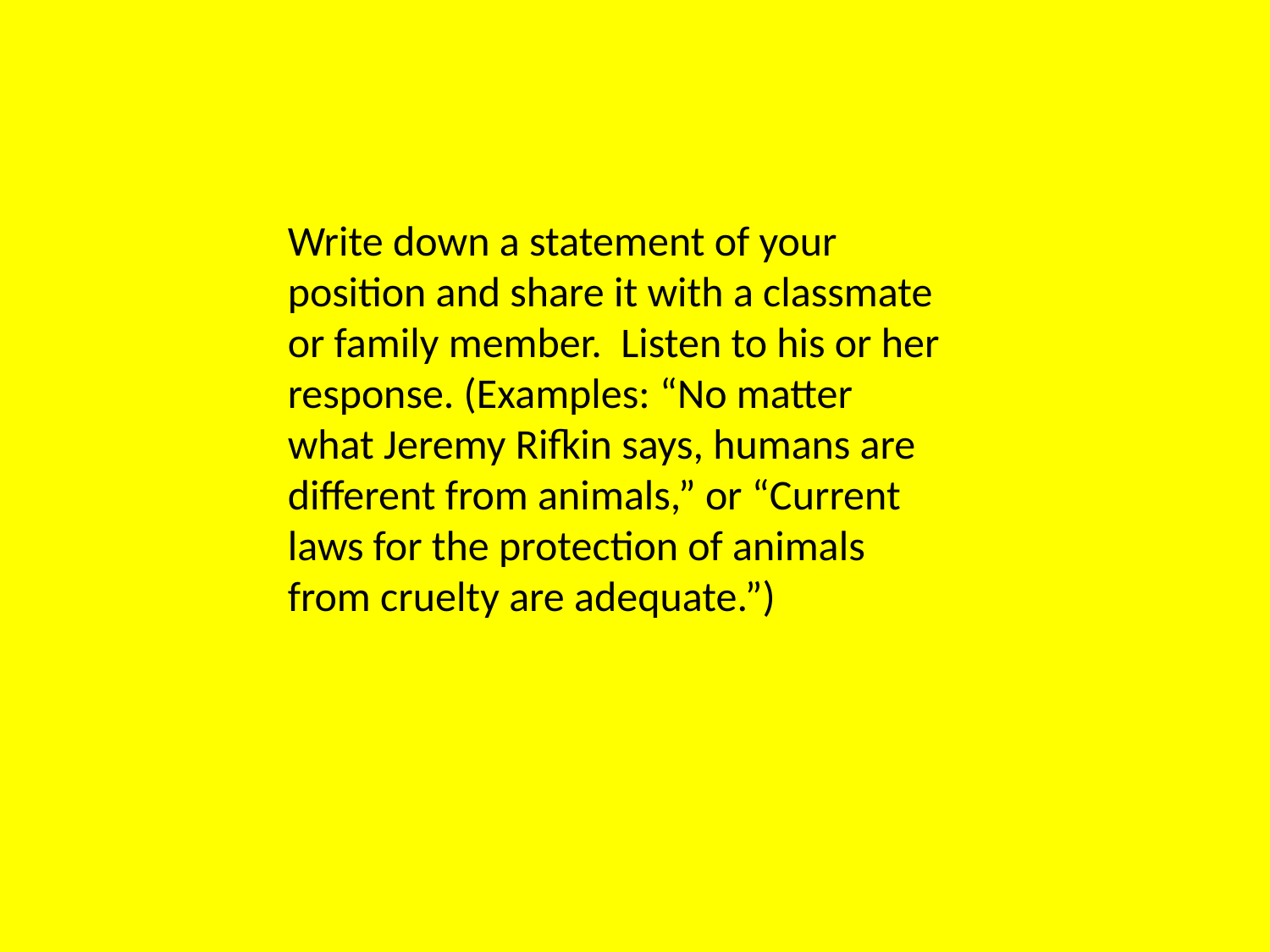

Write down a statement of your position and share it with a classmate or family member.  Listen to his or her response. (Examples: “No matter what Jeremy Rifkin says, humans are different from animals,” or “Current laws for the protection of animals from cruelty are adequate.”)